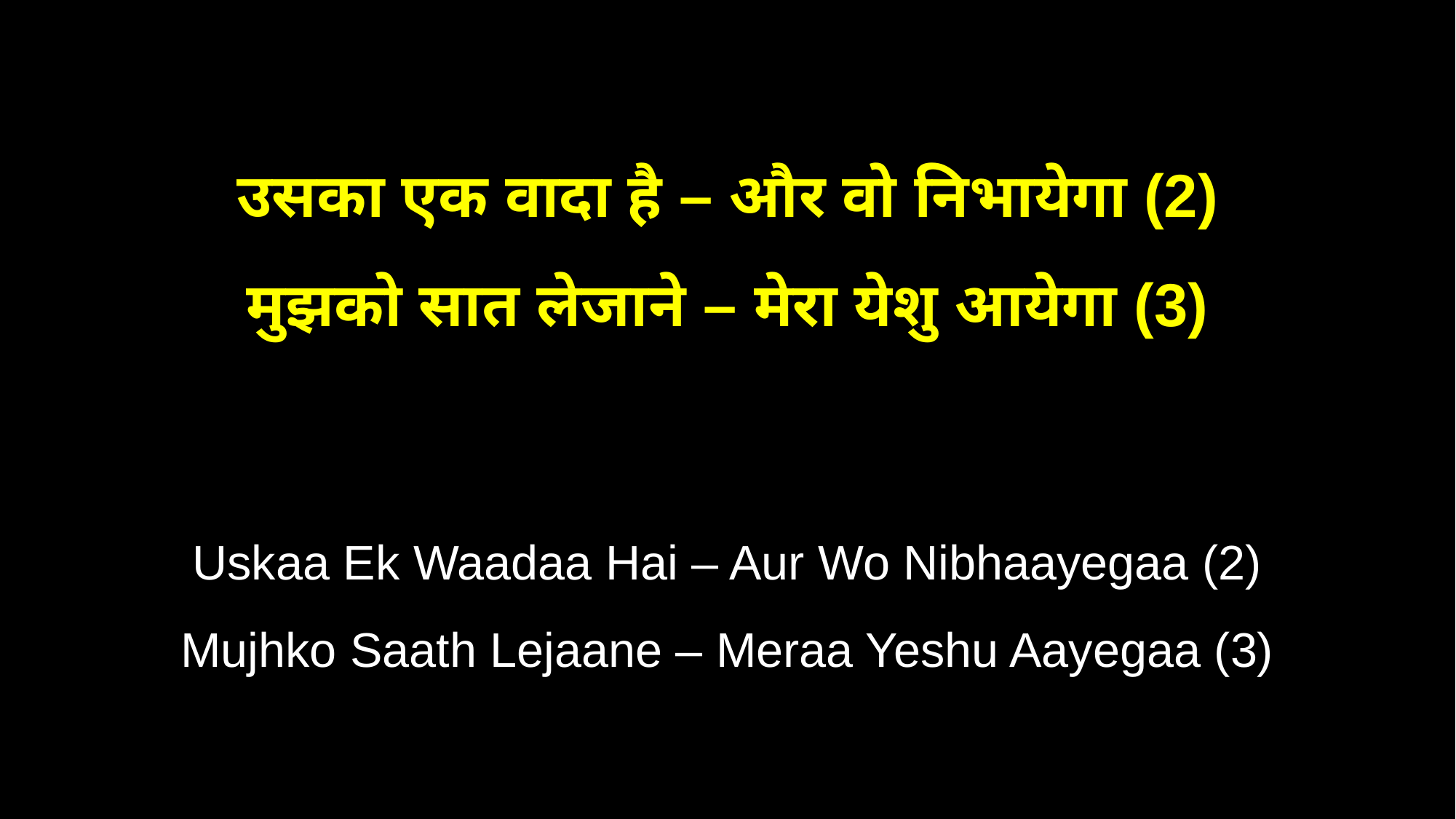

उसका एक वादा है – और वो निभायेगा (2)
मुझको सात लेजाने – मेरा येशु आयेगा (3)
Uskaa Ek Waadaa Hai – Aur Wo Nibhaayegaa (2)
Mujhko Saath Lejaane – Meraa Yeshu Aayegaa (3)